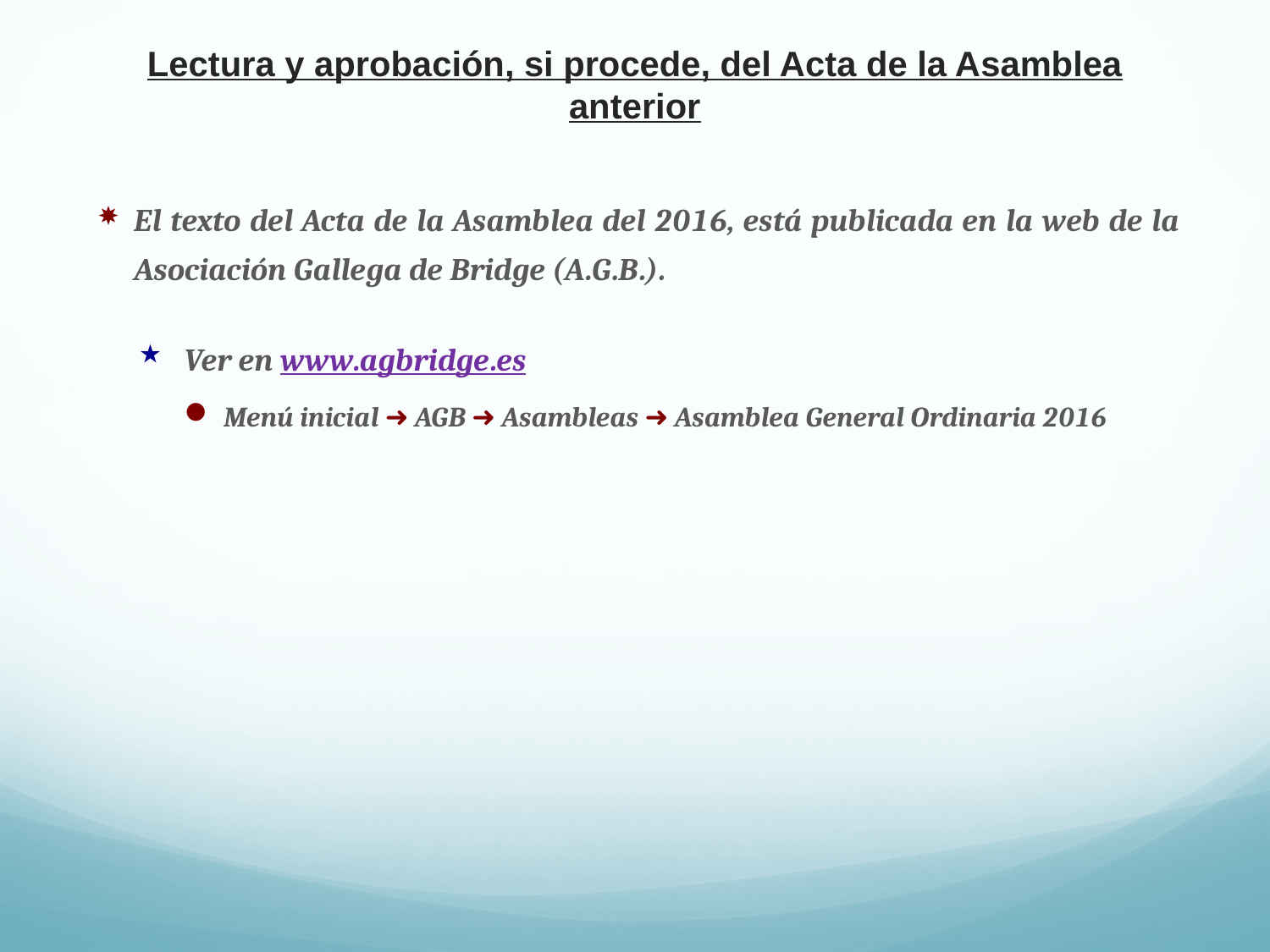

# Lectura y aprobación, si procede, del Acta de la Asamblea anterior
El texto del Acta de la Asamblea del 2016, está publicada en la web de la Asociación Gallega de Bridge (A.G.B.).
Ver en www.agbridge.es
Menú inicial ➜ AGB ➜ Asambleas ➜ Asamblea General Ordinaria 2016